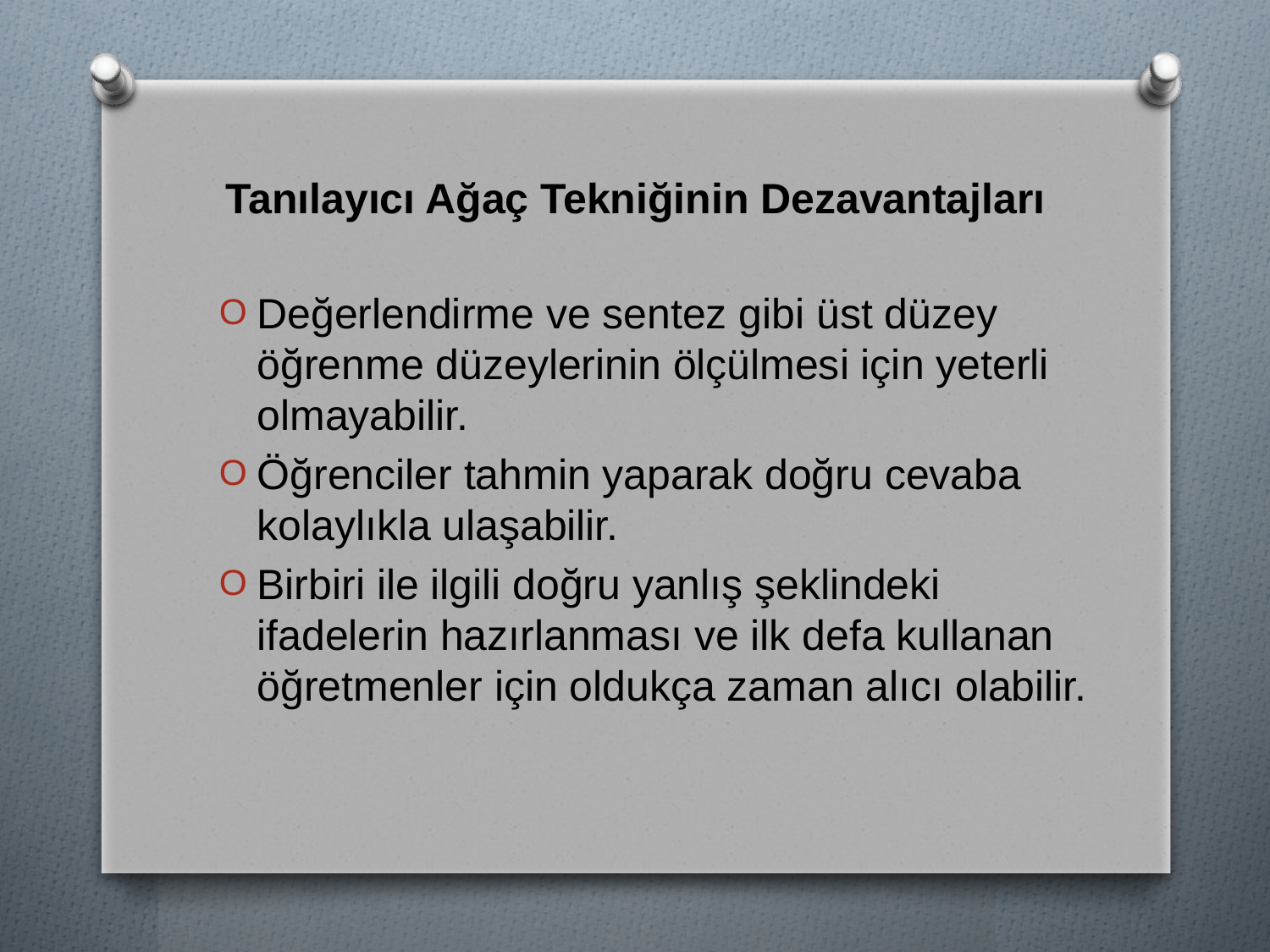

# Tanılayıcı Ağaç Tekniğinin Dezavantajları
Değerlendirme ve sentez gibi üst düzey öğrenme düzeylerinin ölçülmesi için yeterli olmayabilir.
Öğrenciler tahmin yaparak doğru cevaba kolaylıkla ulaşabilir.
Birbiri ile ilgili doğru yanlış şeklindeki ifadelerin hazırlanması ve ilk defa kullanan öğretmenler için oldukça zaman alıcı olabilir.